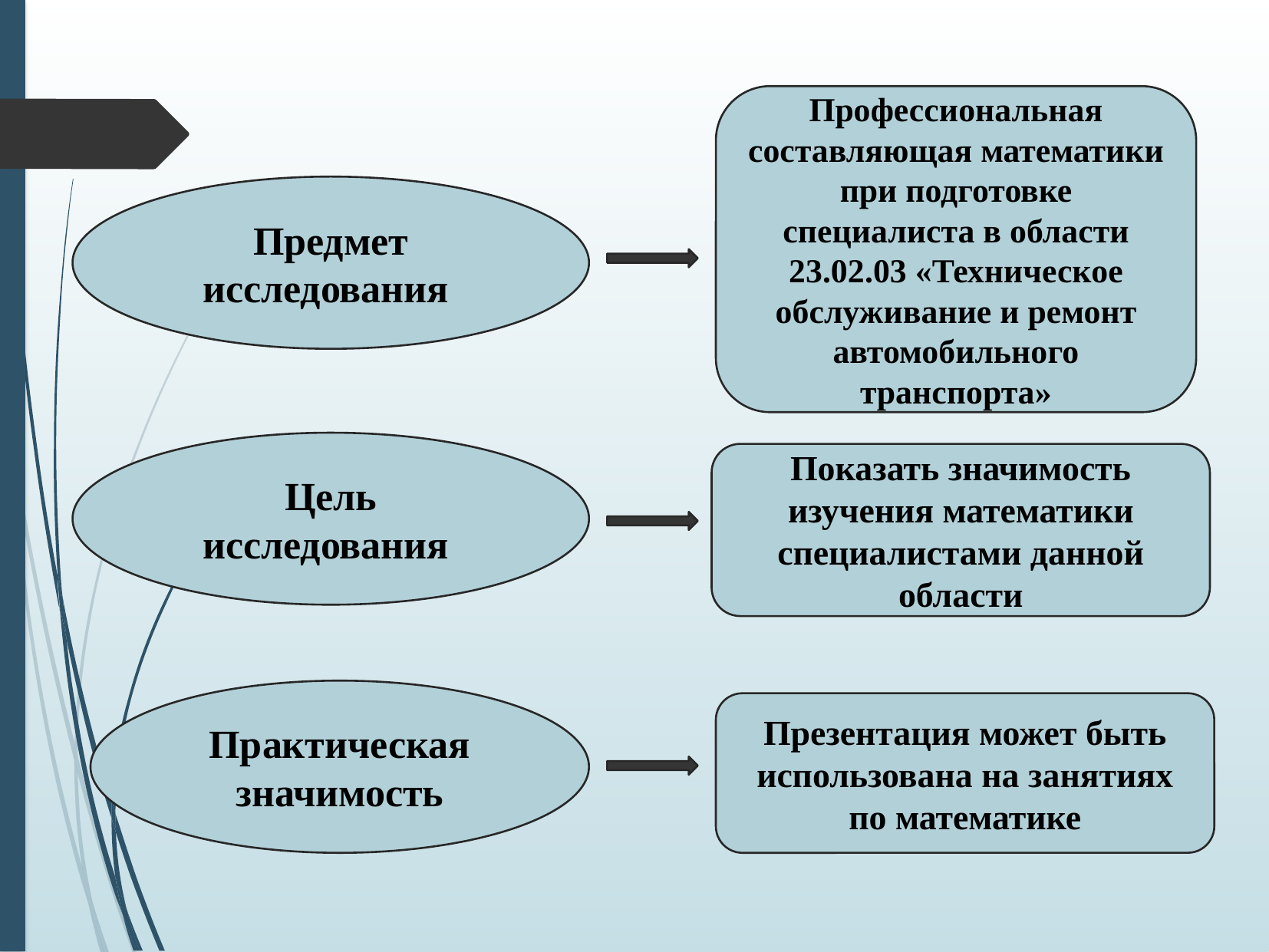

Профессиональная составляющая математики при подготовке специалиста в области 23.02.03 «Техническое обслуживание и ремонт автомобильного транспорта»
Предмет исследования

Цель исследования
Показать значимость изучения математики специалистами данной области

Практическая значимость
Презентация может быть использована на занятиях по математике